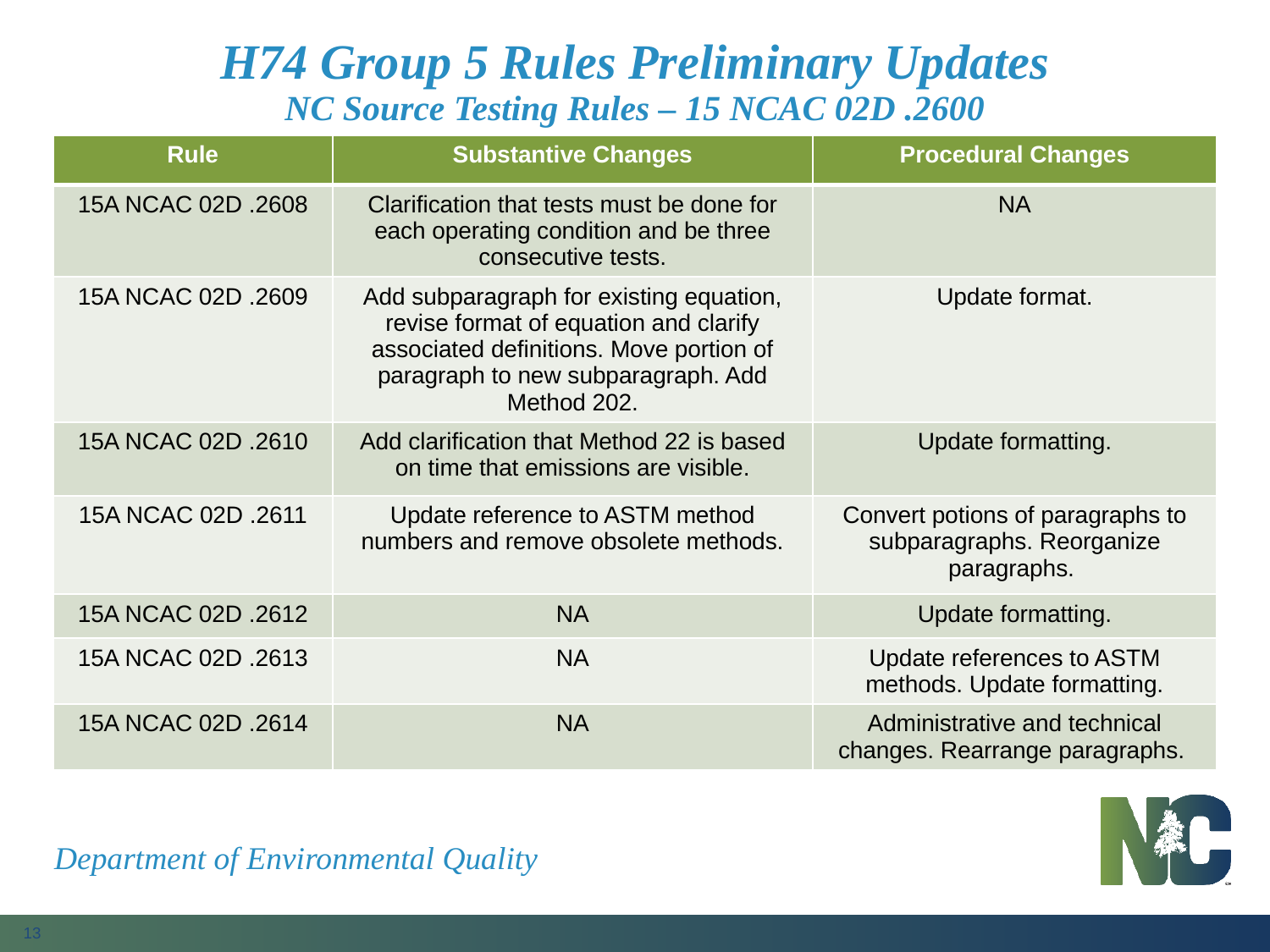

# H74 Group 5 Rules Preliminary Updates NC Source Testing Rules – 15 NCAC 02D .2600
| Rule | Substantive Changes | Procedural Changes |
| --- | --- | --- |
| 15A NCAC 02D .2608 | Clarification that tests must be done for each operating condition and be three consecutive tests. | NA |
| 15A NCAC 02D .2609 | Add subparagraph for existing equation, revise format of equation and clarify associated definitions. Move portion of paragraph to new subparagraph. Add Method 202. | Update format. |
| 15A NCAC 02D .2610 | Add clarification that Method 22 is based on time that emissions are visible. | Update formatting. |
| 15A NCAC 02D .2611 | Update reference to ASTM method numbers and remove obsolete methods. | Convert potions of paragraphs to subparagraphs. Reorganize paragraphs. |
| 15A NCAC 02D .2612 | NA | Update formatting. |
| 15A NCAC 02D .2613 | NA | Update references to ASTM methods. Update formatting. |
| 15A NCAC 02D .2614 | NA | Administrative and technical changes. Rearrange paragraphs. |
Department of Environmental Quality
13